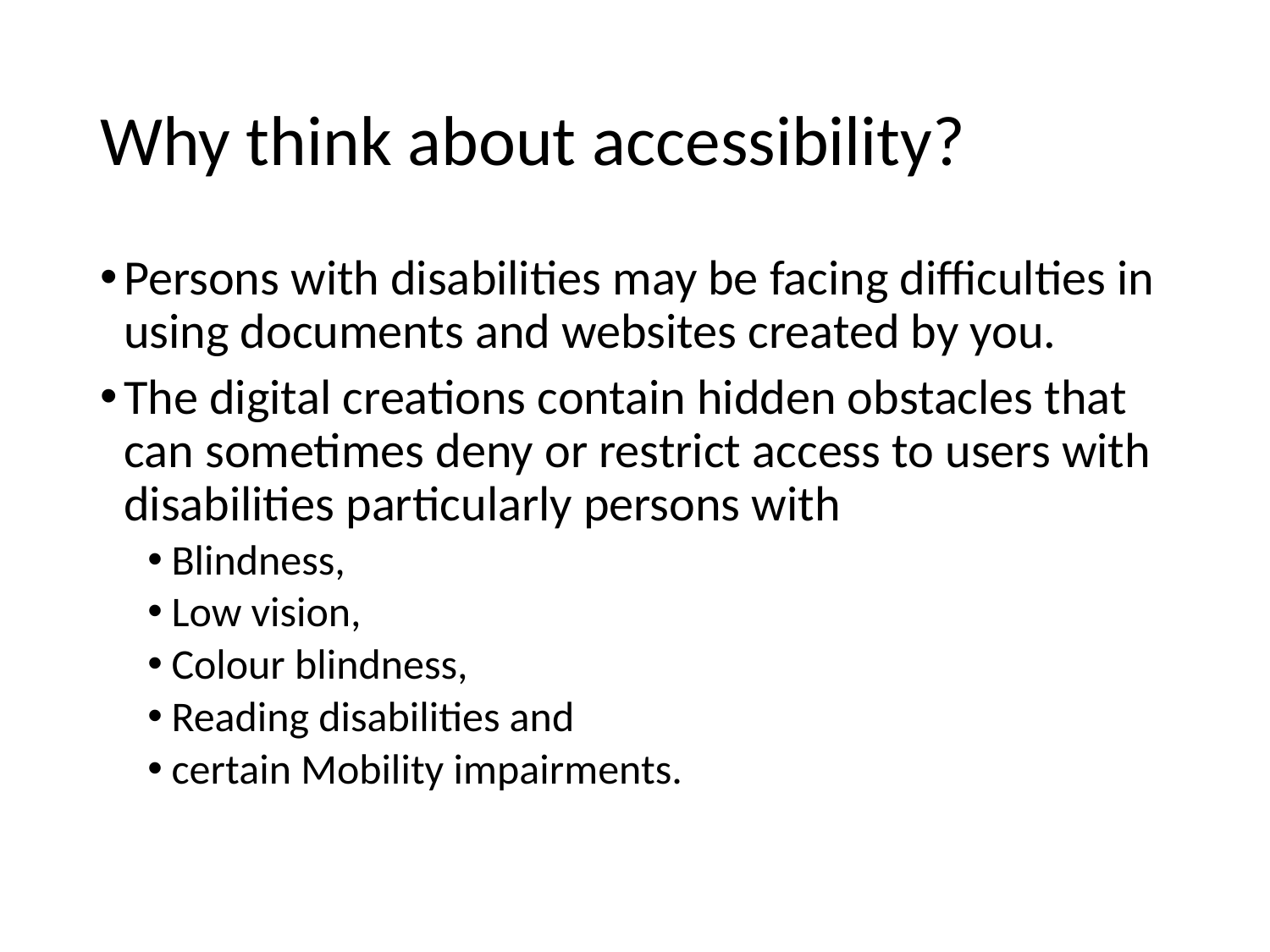

# Why think about accessibility?
Persons with disabilities may be facing difficulties in using documents and websites created by you.
The digital creations contain hidden obstacles that can sometimes deny or restrict access to users with disabilities particularly persons with
Blindness,
Low vision,
Colour blindness,
Reading disabilities and
certain Mobility impairments.